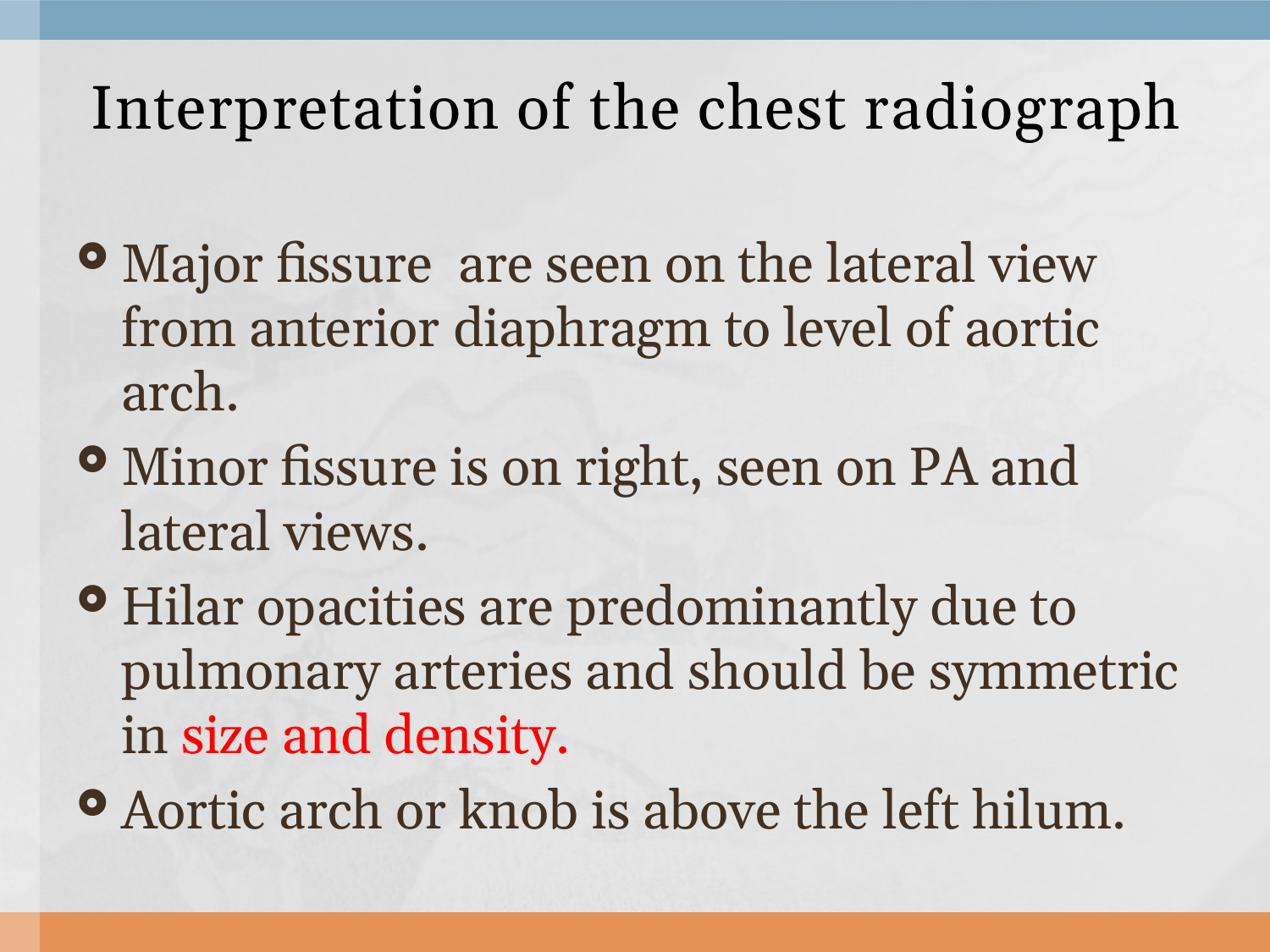

# Interpretation of the chest radiograph
Major fissure  are seen on the lateral view from anterior diaphragm to level of aortic arch.
Minor fissure is on right, seen on PA and lateral views.
Hilar opacities are predominantly due to pulmonary arteries and should be symmetric in size and density.
Aortic arch or knob is above the left hilum.